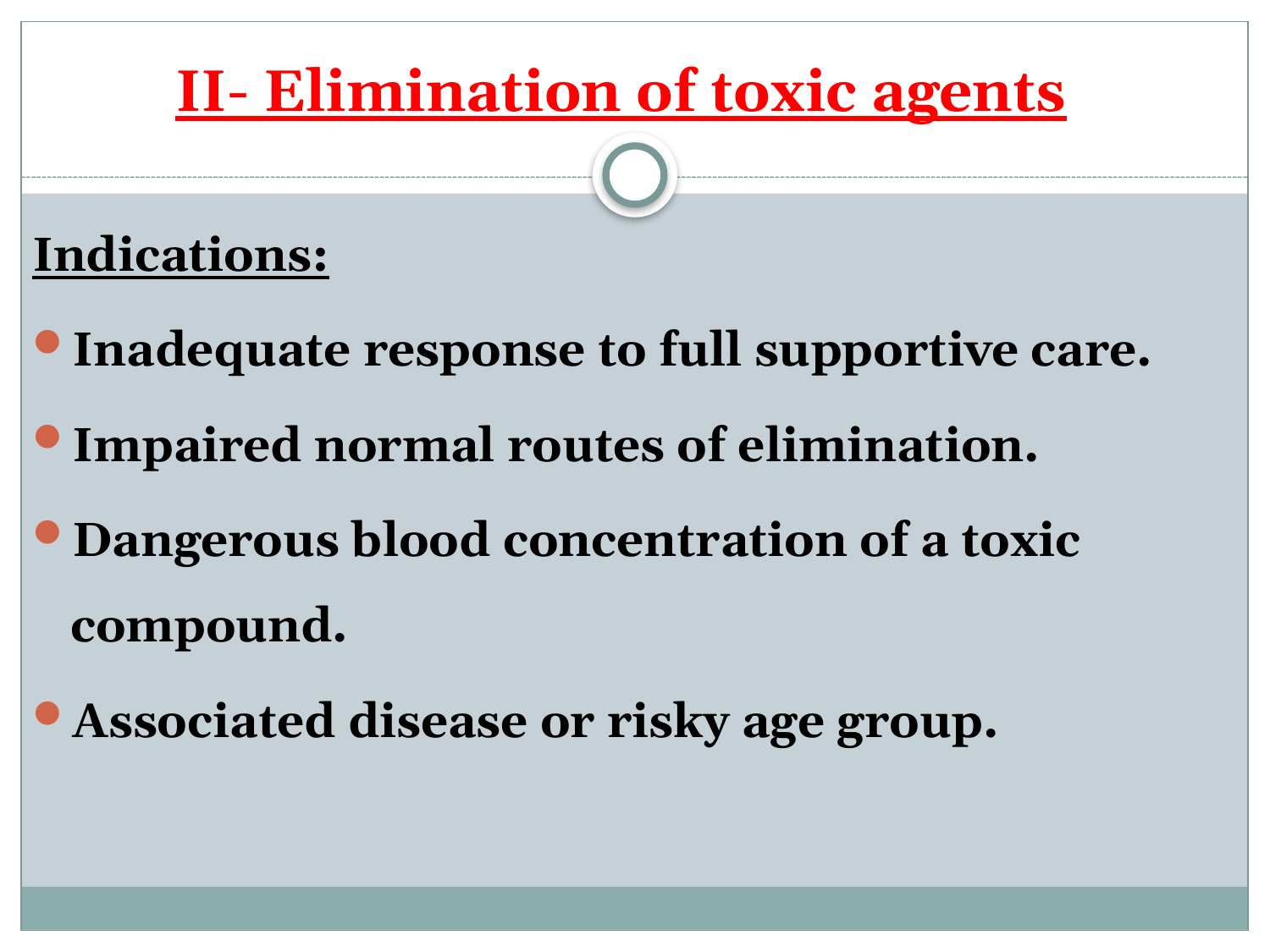

# II- Elimination of toxic agents
Indications:
Inadequate response to full supportive care.
Impaired normal routes of elimination.
Dangerous blood concentration of a toxic compound.
Associated disease or risky age group.